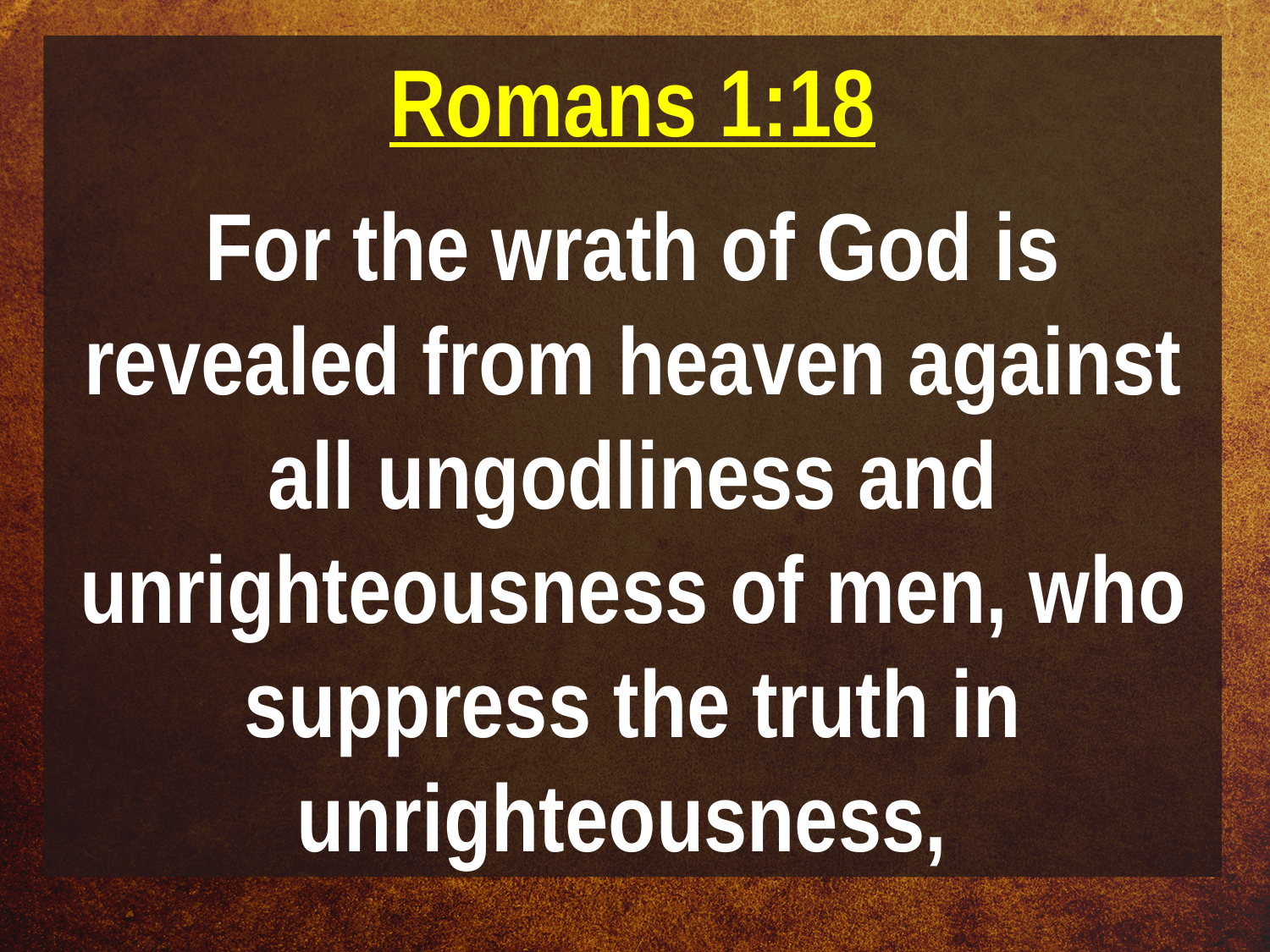

Romans 1:18

For the wrath of God is revealed from heaven against all ungodliness and unrighteousness of men, who suppress the truth in unrighteousness,